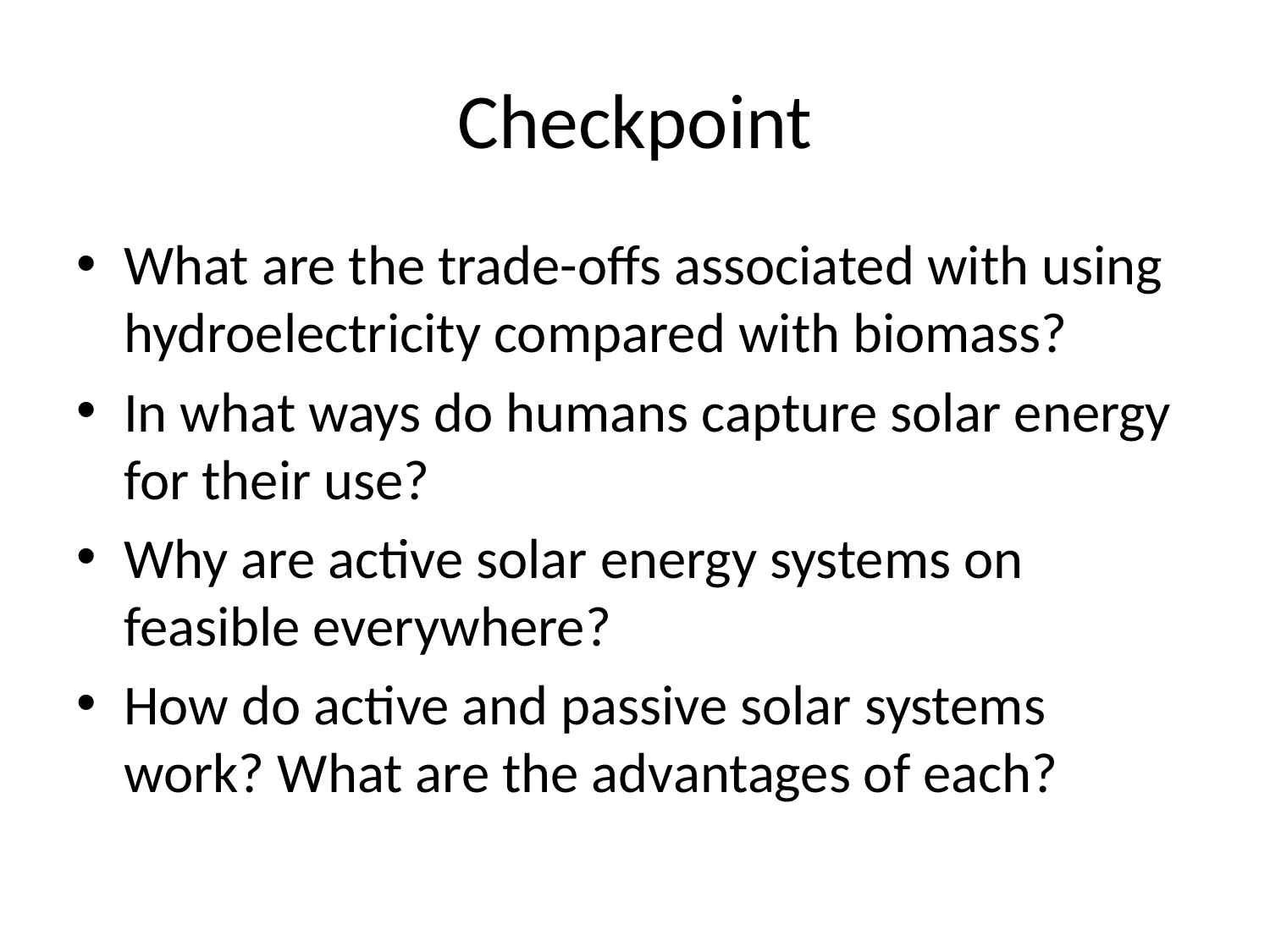

# Checkpoint
What are the trade-offs associated with using hydroelectricity compared with biomass?
In what ways do humans capture solar energy for their use?
Why are active solar energy systems on feasible everywhere?
How do active and passive solar systems work? What are the advantages of each?